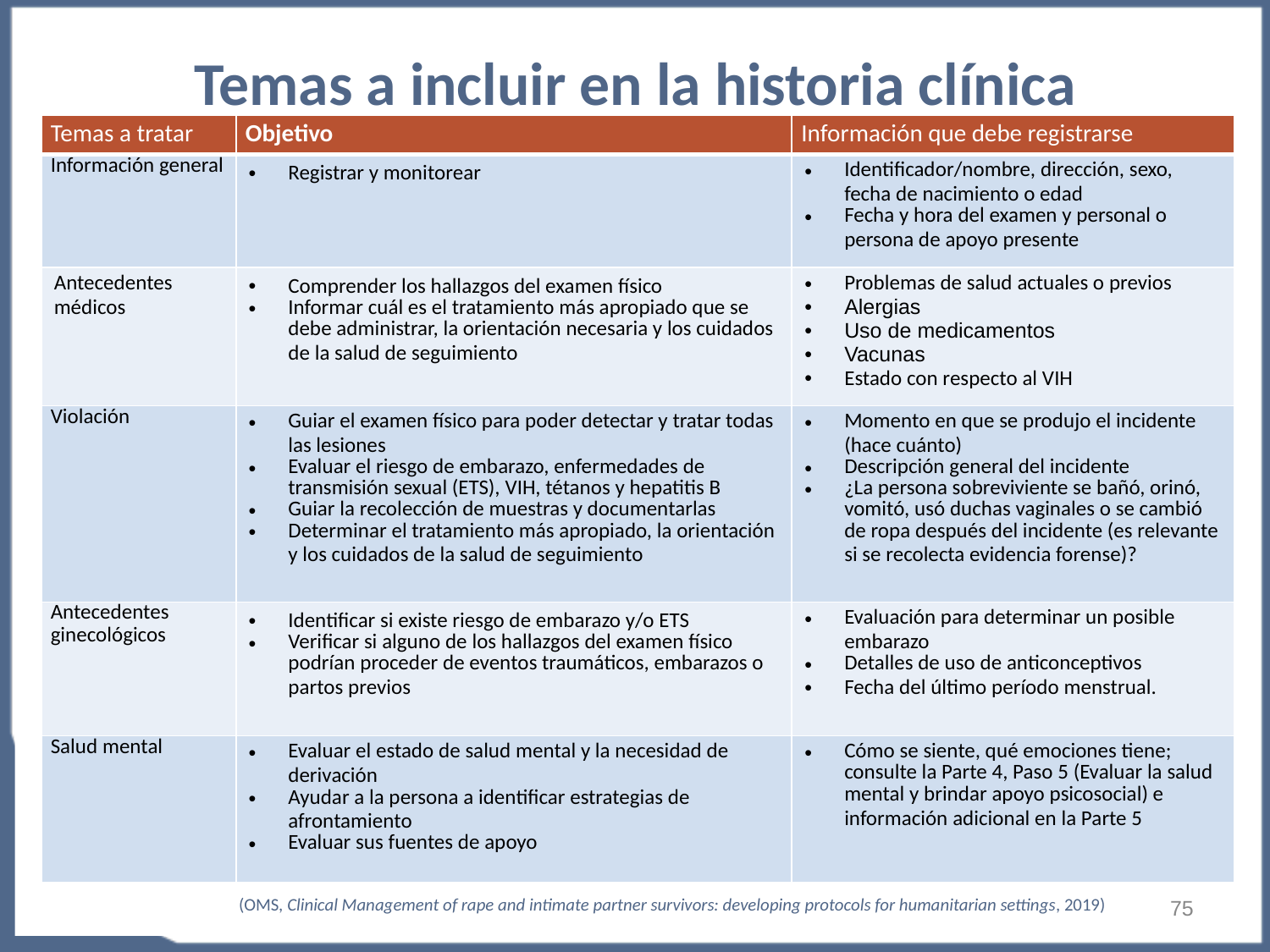

# Temas a incluir en la historia clínica
| Temas a tratar | Objetivo | Información que debe registrarse |
| --- | --- | --- |
| Información general | Registrar y monitorear | Identificador/nombre, dirección, sexo, fecha de nacimiento o edad Fecha y hora del examen y personal o persona de apoyo presente |
| Antecedentes médicos | Comprender los hallazgos del examen físico Informar cuál es el tratamiento más apropiado que se debe administrar, la orientación necesaria y los cuidados de la salud de seguimiento | Problemas de salud actuales o previos Alergias Uso de medicamentos Vacunas Estado con respecto al VIH |
| Violación | Guiar el examen físico para poder detectar y tratar todas las lesiones Evaluar el riesgo de embarazo, enfermedades de transmisión sexual (ETS), VIH, tétanos y hepatitis B Guiar la recolección de muestras y documentarlas Determinar el tratamiento más apropiado, la orientación y los cuidados de la salud de seguimiento | Momento en que se produjo el incidente (hace cuánto) Descripción general del incidente ¿La persona sobreviviente se bañó, orinó, vomitó, usó duchas vaginales o se cambió de ropa después del incidente (es relevante si se recolecta evidencia forense)? |
| Antecedentes ginecológicos | Identificar si existe riesgo de embarazo y/o ETS Verificar si alguno de los hallazgos del examen físico podrían proceder de eventos traumáticos, embarazos o partos previos | Evaluación para determinar un posible embarazo Detalles de uso de anticonceptivos Fecha del último período menstrual. |
| Salud mental | Evaluar el estado de salud mental y la necesidad de derivación Ayudar a la persona a identificar estrategias de afrontamiento Evaluar sus fuentes de apoyo | Cómo se siente, qué emociones tiene; consulte la Parte 4, Paso 5 (Evaluar la salud mental y brindar apoyo psicosocial) e información adicional en la Parte 5 |

75
(OMS, Clinical Management of rape and intimate partner survivors: developing protocols for humanitarian settings, 2019)